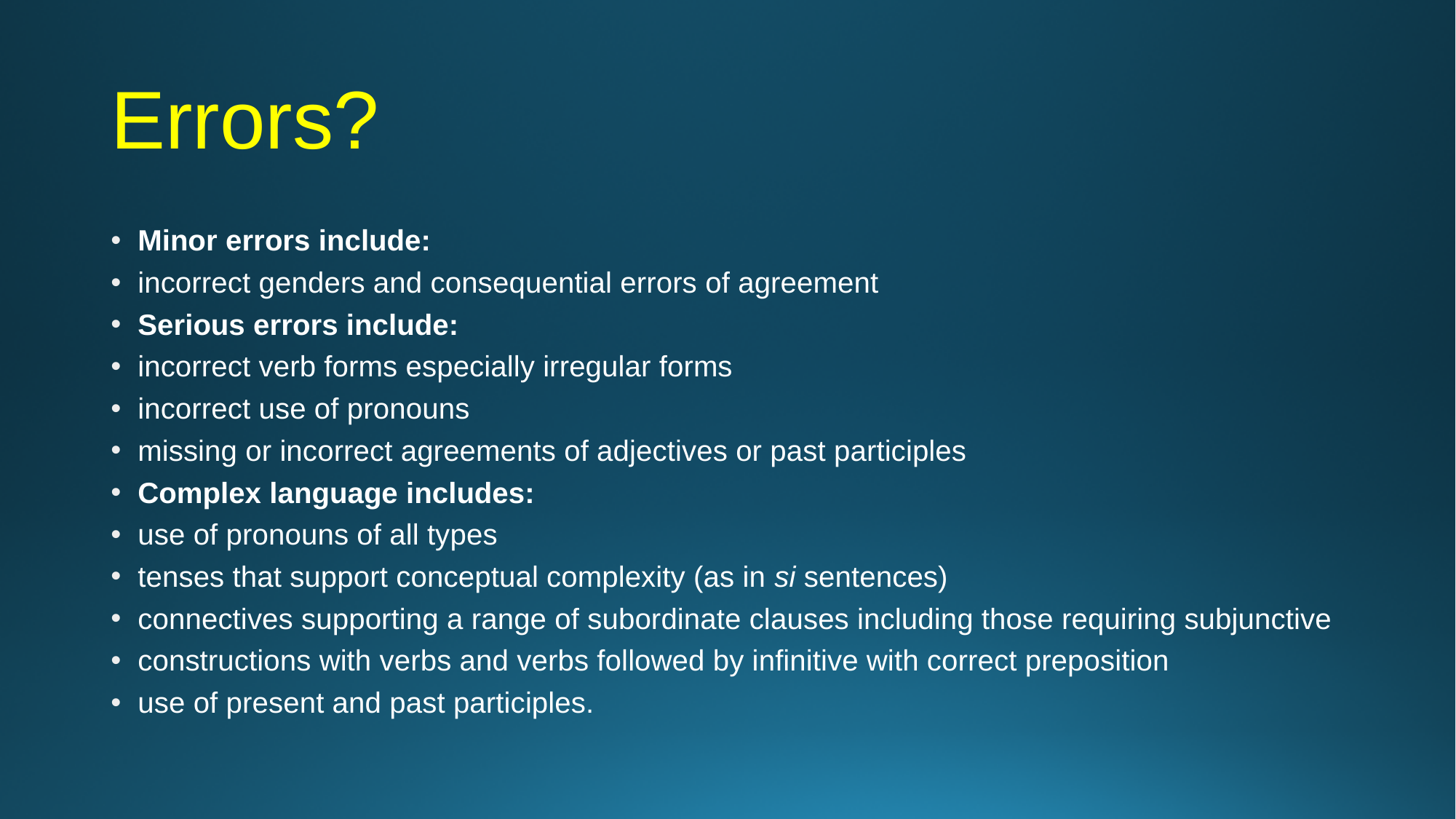

# Errors?
Minor errors include:
incorrect genders and consequential errors of agreement
Serious errors include:
incorrect verb forms especially irregular forms
incorrect use of pronouns
missing or incorrect agreements of adjectives or past participles
Complex language includes:
use of pronouns of all types
tenses that support conceptual complexity (as in si sentences)
connectives supporting a range of subordinate clauses including those requiring subjunctive
constructions with verbs and verbs followed by infinitive with correct preposition
use of present and past participles.